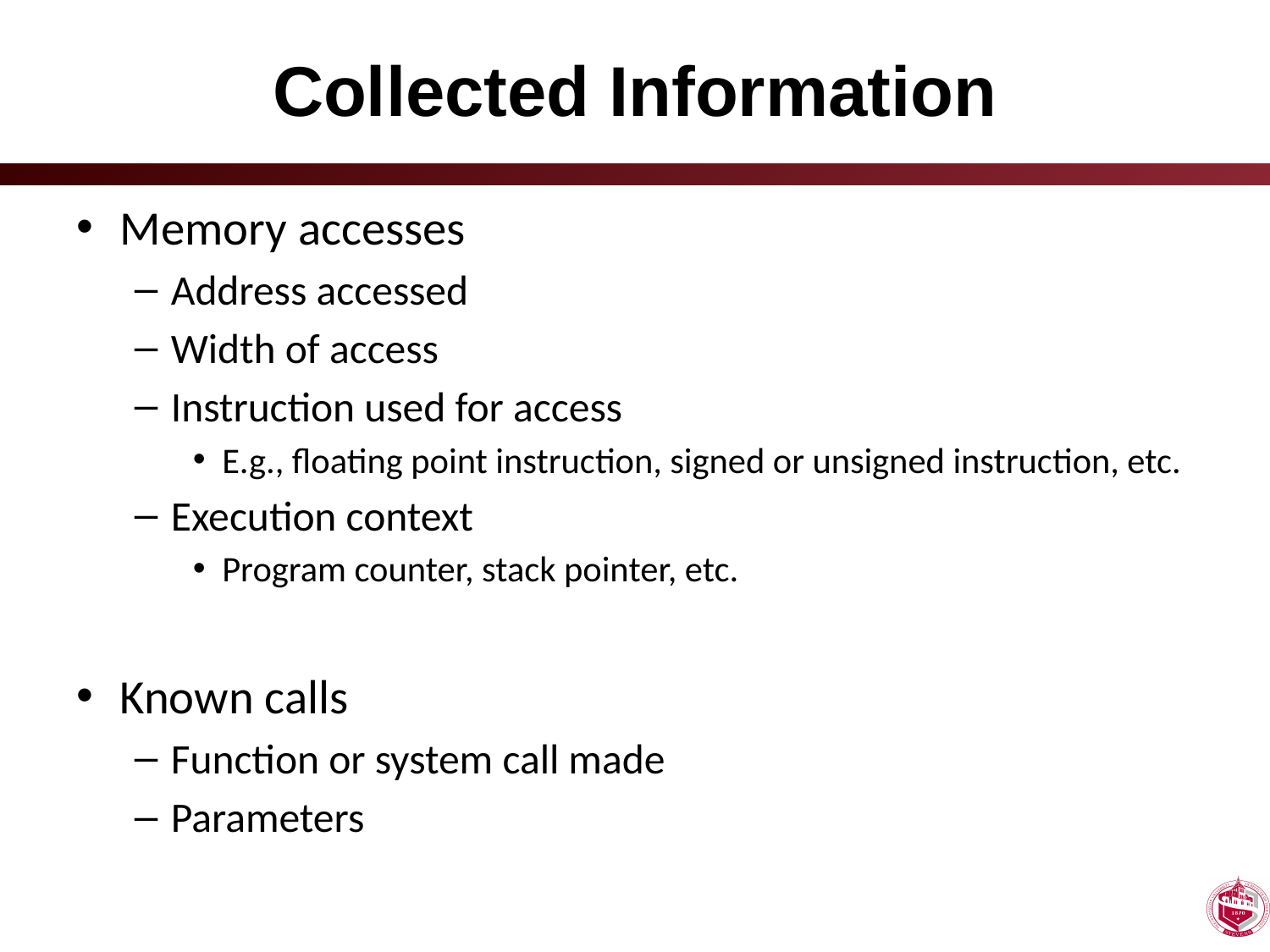

# Collected Information
Memory accesses
Address accessed
Width of access
Instruction used for access
E.g., floating point instruction, signed or unsigned instruction, etc.
Execution context
Program counter, stack pointer, etc.

Known calls
Function or system call made
Parameters